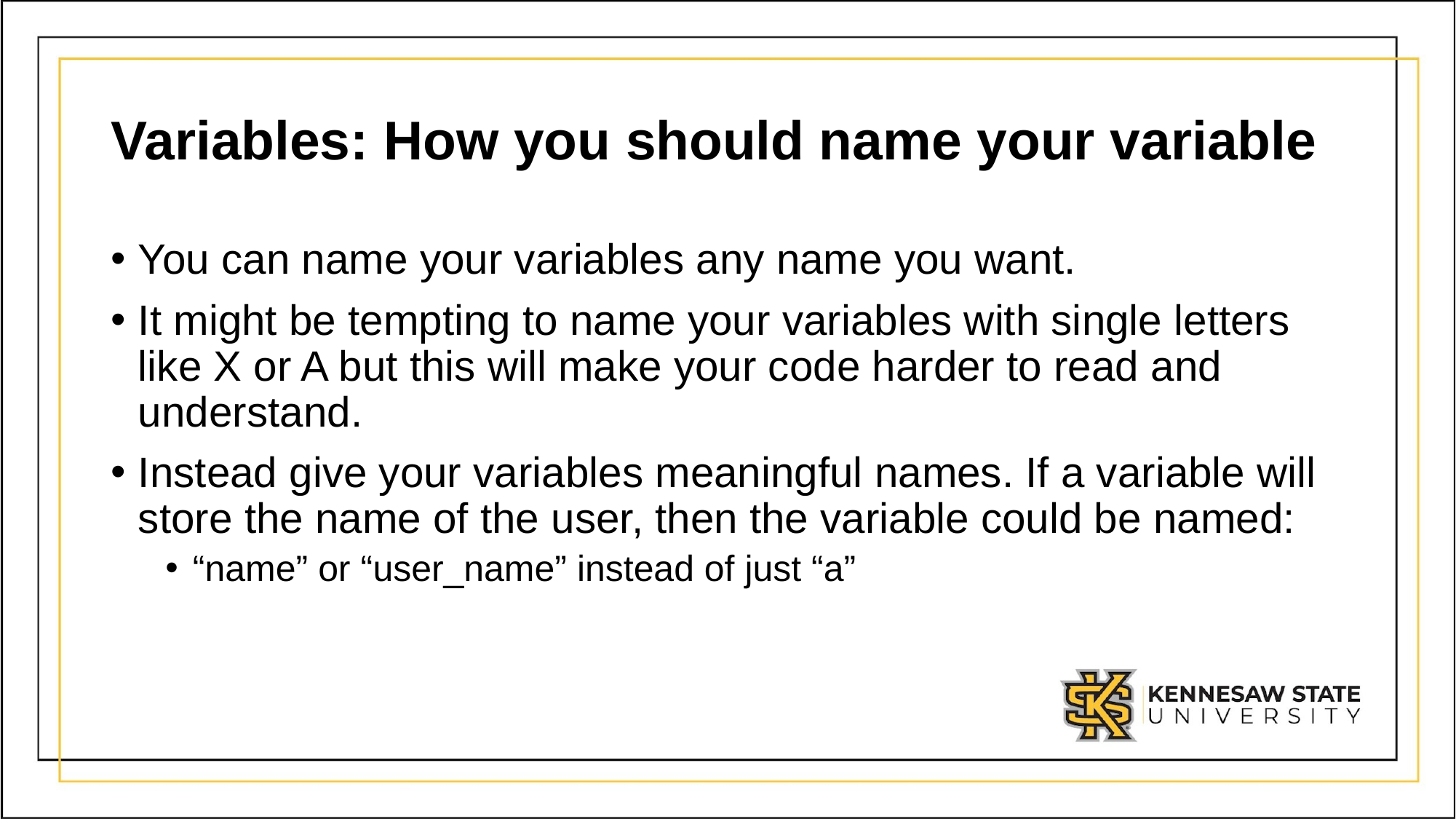

# Variables: How you should name your variable
You can name your variables any name you want.
It might be tempting to name your variables with single letters like X or A but this will make your code harder to read and understand.
Instead give your variables meaningful names. If a variable will store the name of the user, then the variable could be named:
“name” or “user_name” instead of just “a”